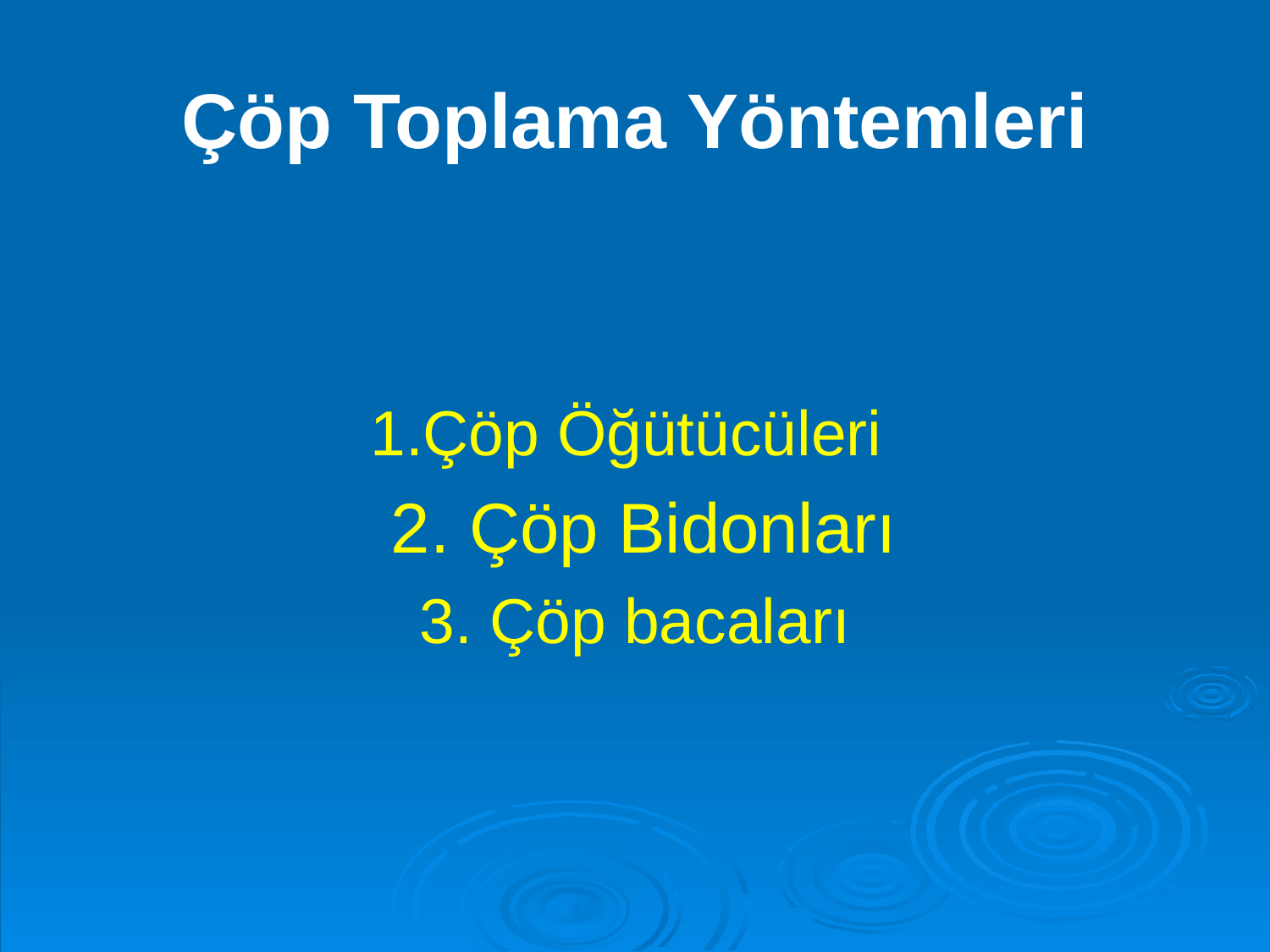

# Çöp Toplama Yöntemleri
1.Çöp Öğütücüleri
 2. Çöp Bidonları
3. Çöp bacaları